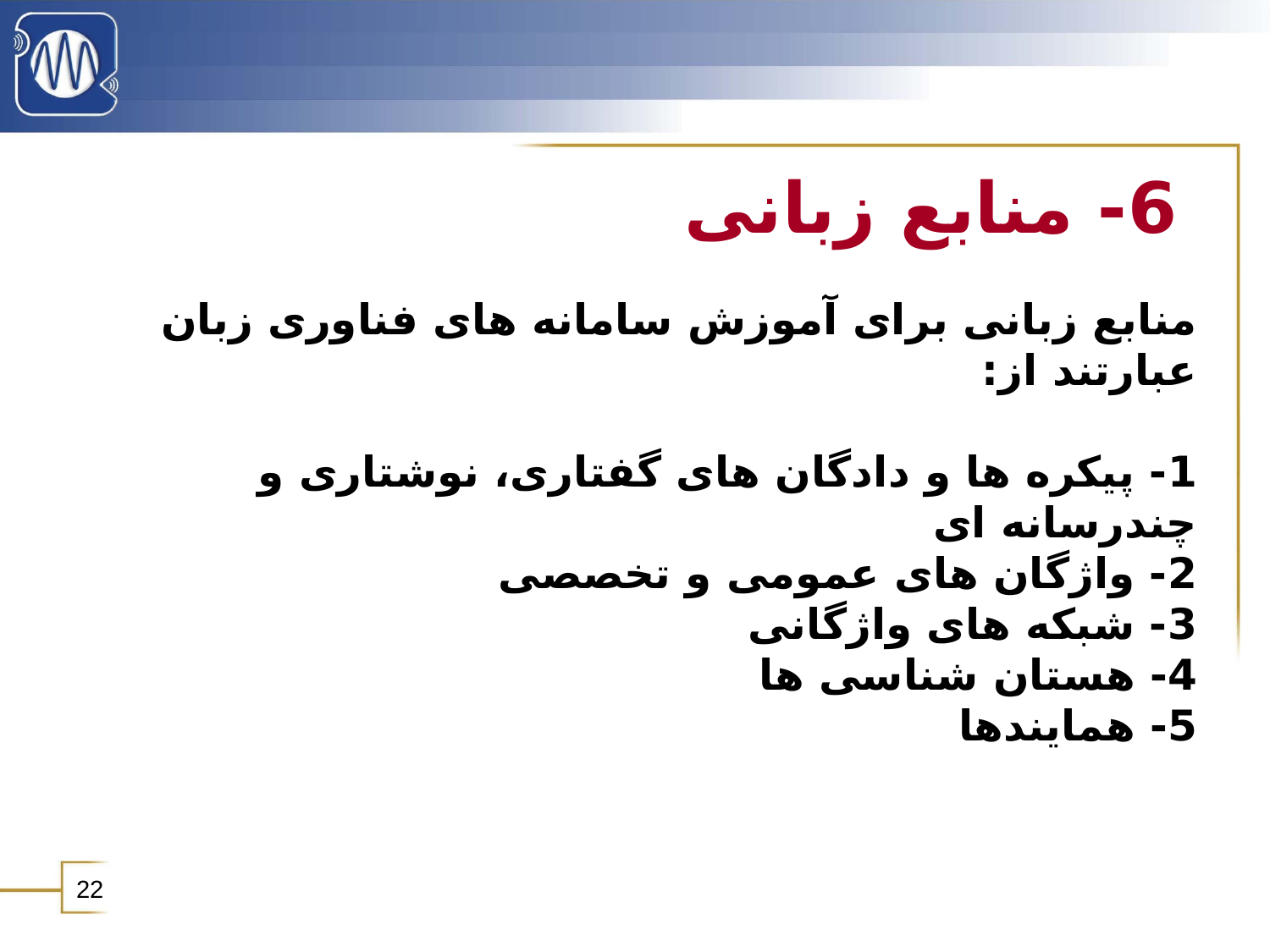

6- منابع زبانی
منابع زبانی برای آموزش سامانه های فناوری زبان عبارتند از:

1- پیکره ها و دادگان های گفتاری، نوشتاری و چندرسانه ای
2- واژگان های عمومی و تخصصی
3- شبکه های واژگانی
4- هستان شناسی ها
5- همایندها
22